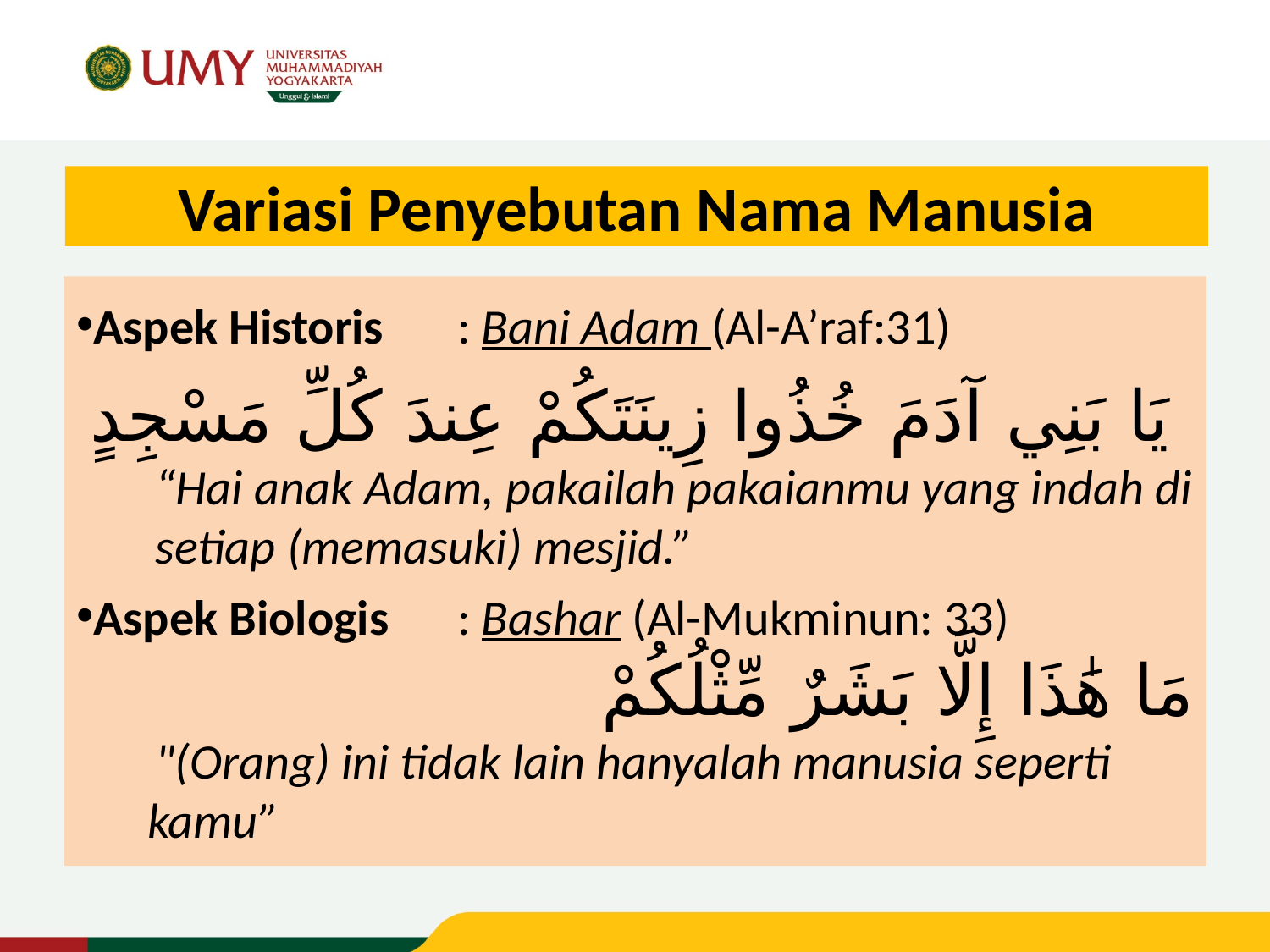

# Variasi Penyebutan Nama Manusia
Aspek Historis	: Bani Adam (Al-A’raf:31)
يَا بَنِي آدَمَ خُذُوا زِينَتَكُمْ عِندَ كُلِّ مَسْجِدٍ
“Hai anak Adam, pakailah pakaianmu yang indah di setiap (memasuki) mesjid.”
Aspek Biologis	: Bashar (Al-Mukminun: 33)
مَا هَٰذَا إِلَّا بَشَرٌ مِّثْلُكُمْ
"(Orang) ini tidak lain hanyalah manusia seperti kamu”